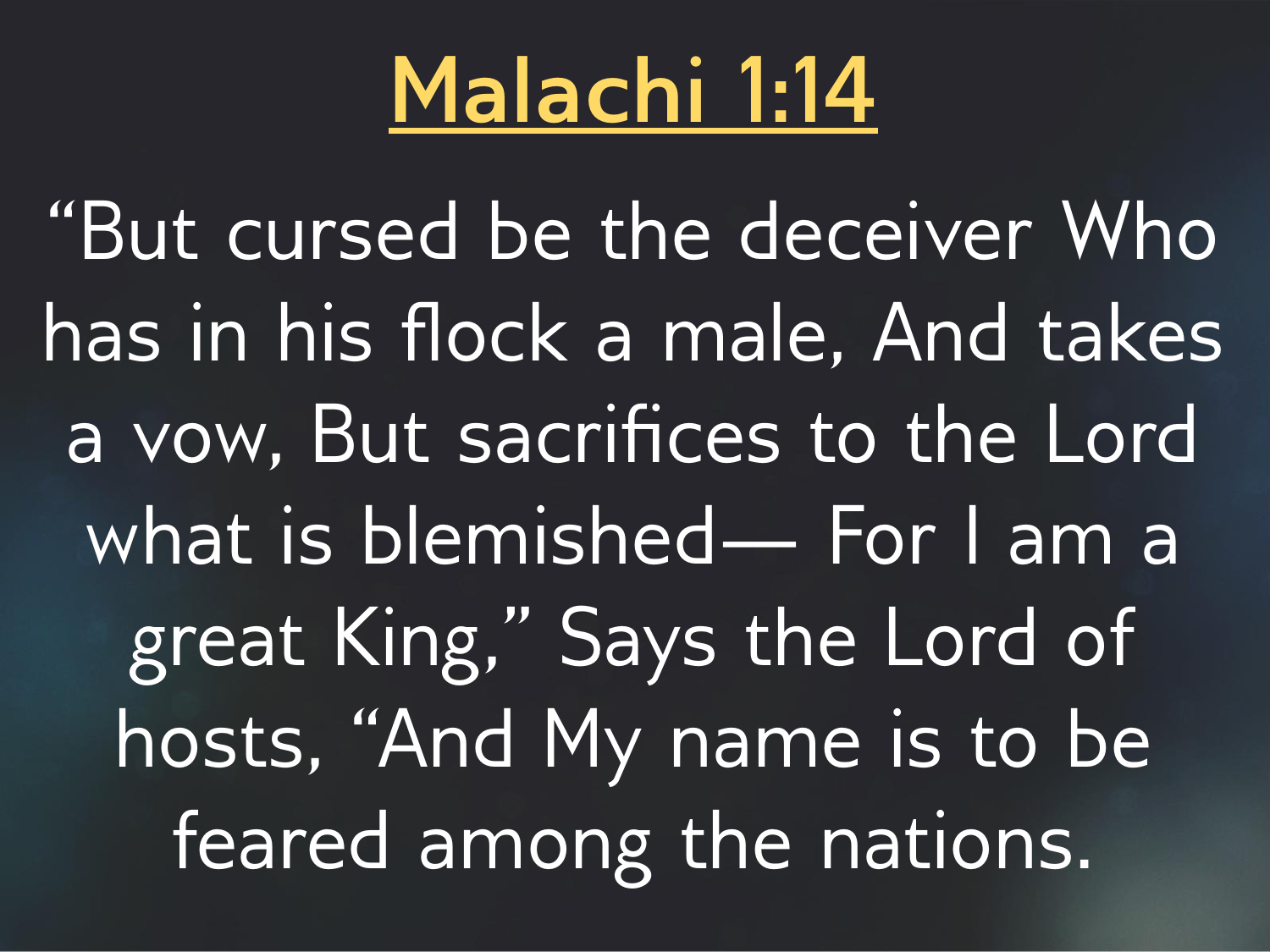

Malachi 1:14

“But cursed be the deceiver Who has in his flock a male, And takes a vow, But sacrifices to the Lord what is blemished— For I am a great King,” Says the Lord of hosts, “And My name is to be feared among the nations.